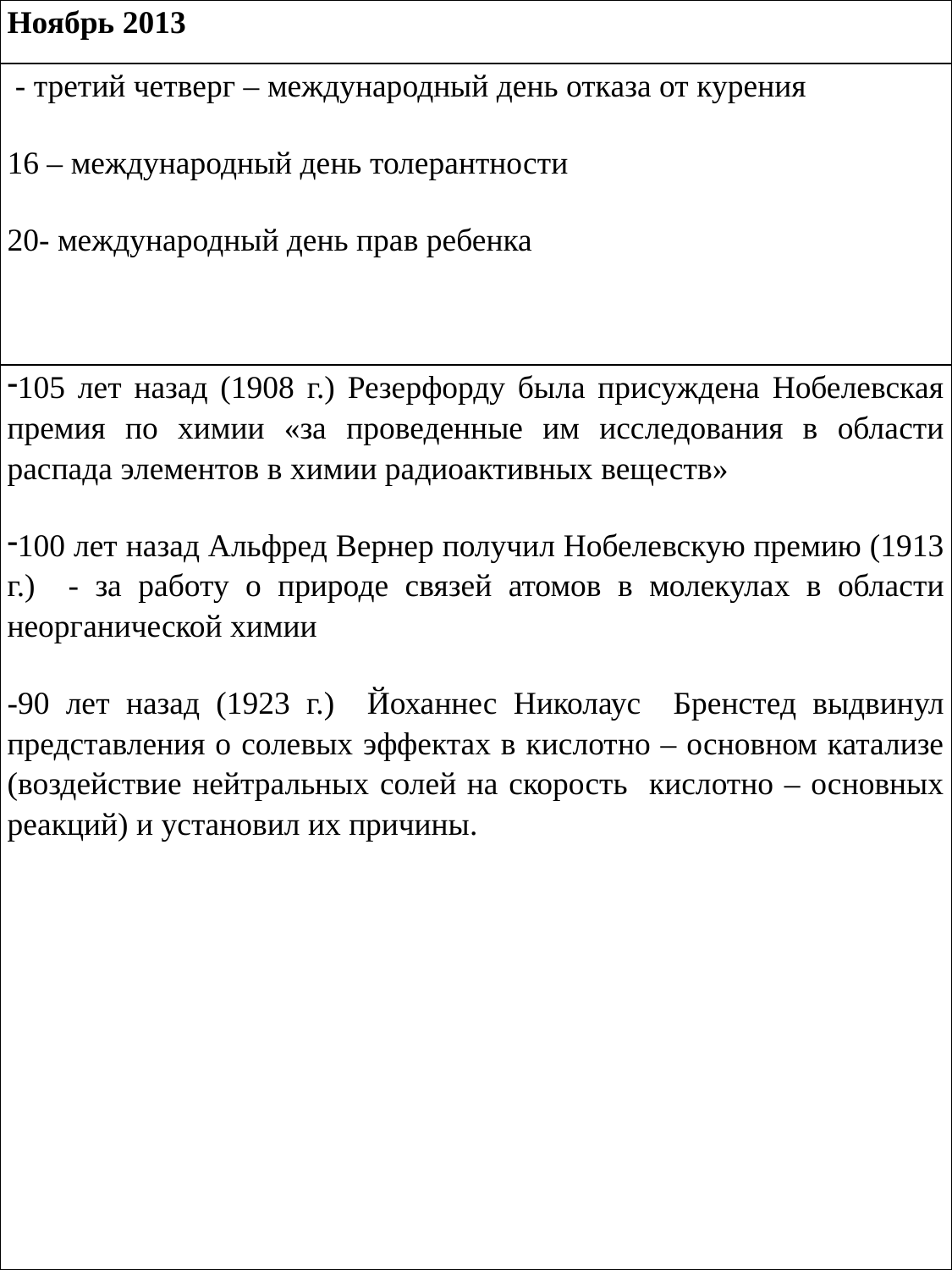

| Ноябрь 2013 |
| --- |
| - третий четверг – международный день отказа от курения 16 – международный день толерантности 20- международный день прав ребенка |
| 105 лет назад (1908 г.) Резерфорду была присуждена Нобелевская премия по химии «за проведенные им исследования в области распада элементов в химии радиоактивных веществ» 100 лет назад Альфред Вернер получил Нобелевскую премию (1913 г.) - за работу о природе связей атомов в молекулах в области неорганической химии -90 лет назад (1923 г.) Йоханнес Николаус Бренстед выдвинул представления о солевых эффектах в кислотно – основном катализе (воздействие нейтральных солей на скорость кислотно – основных реакций) и установил их причины. |